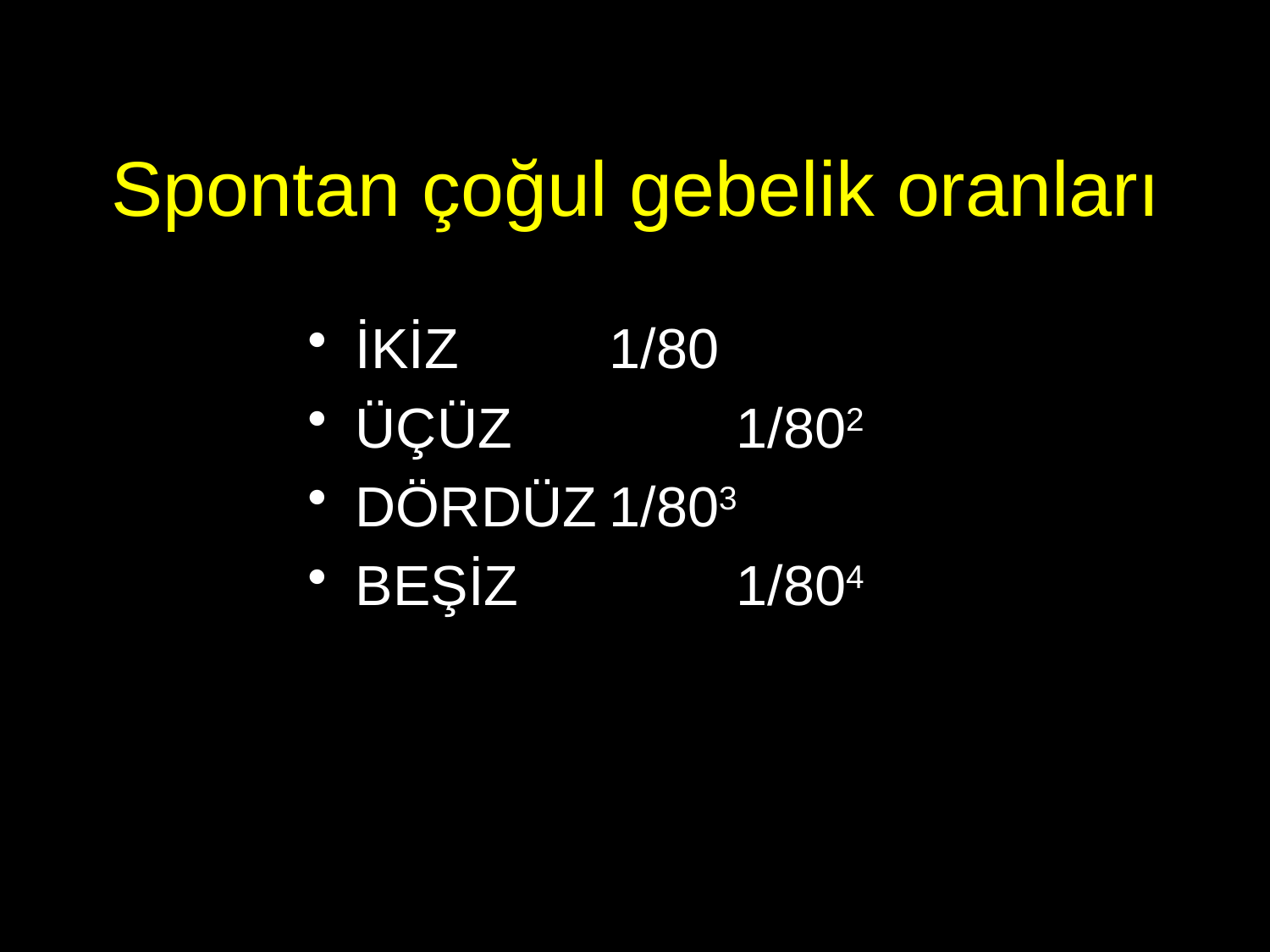

# Spontan çoğul gebelik oranları
İKİZ		1/80
ÜÇÜZ		1/802
DÖRDÜZ	1/803
BEŞİZ		1/804